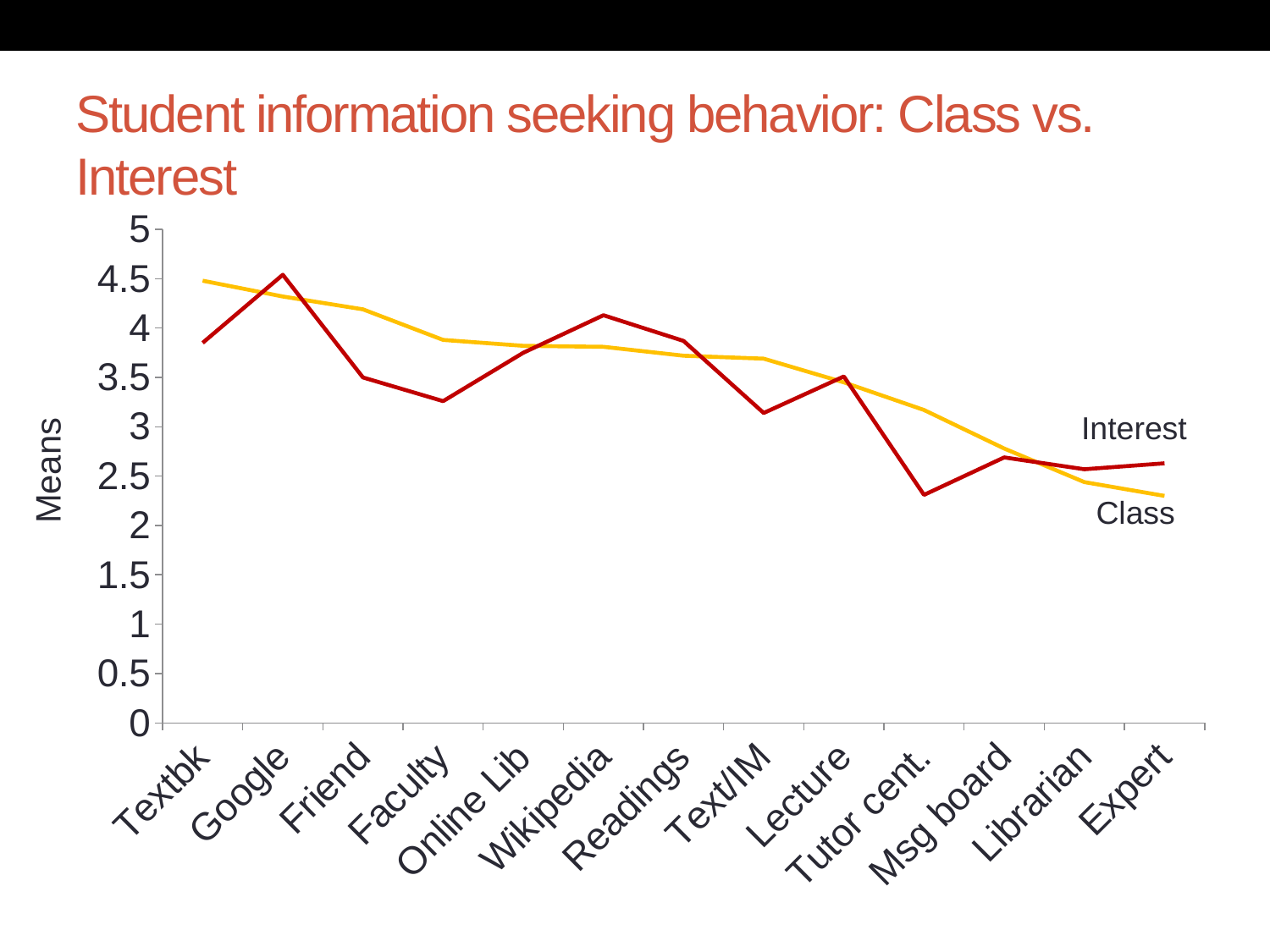

Student information seeking behavior: Class vs. Interest

### Chart

| Category | Column4 | Column5 |
|---|---|---|
| Textbk | 4.48 | 3.85 |
| Google | 4.319999999999998 | 4.54 |
| Friend | 4.189999999999999 | 3.5 |
| Faculty | 3.88 | 3.26 |
| Online Lib | 3.82 | 3.75 |
| Wikipedia | 3.81 | 4.13 |
| Readings | 3.72 | 3.87 |
| Text/IM | 3.69 | 3.14 |
| Lecture | 3.45 | 3.51 |
| Tutor cent. | 3.17 | 2.31 |
| Msg board | 2.78 | 2.69 |
| Librarian | 2.44 | 2.57 |
| Expert | 2.3 | 2.63 |
Interest
Means
Class